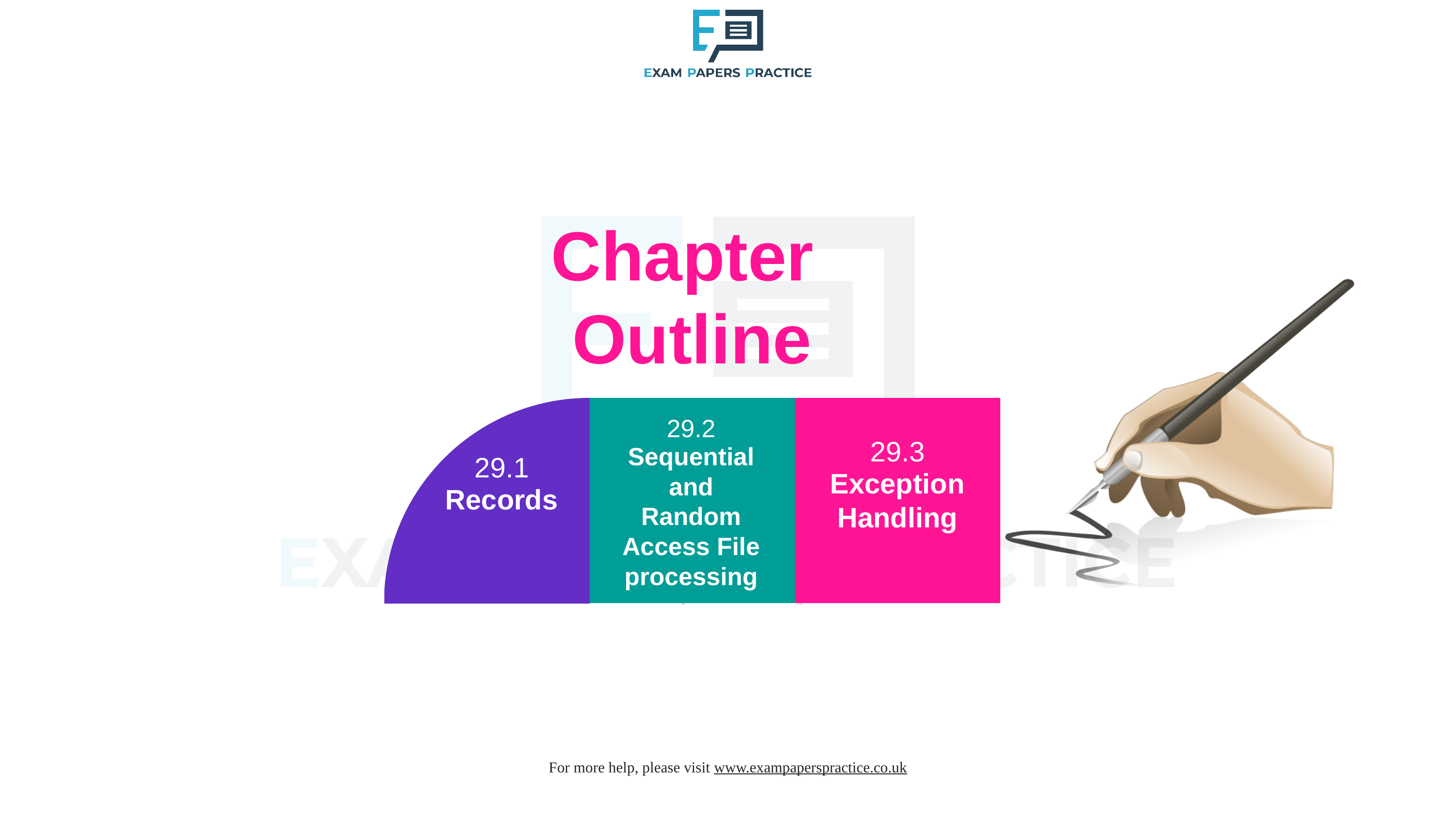

Chapter
Outline

29.2
29.3
Sequential and Random Access File processing
29.1
Exception Handling
Records